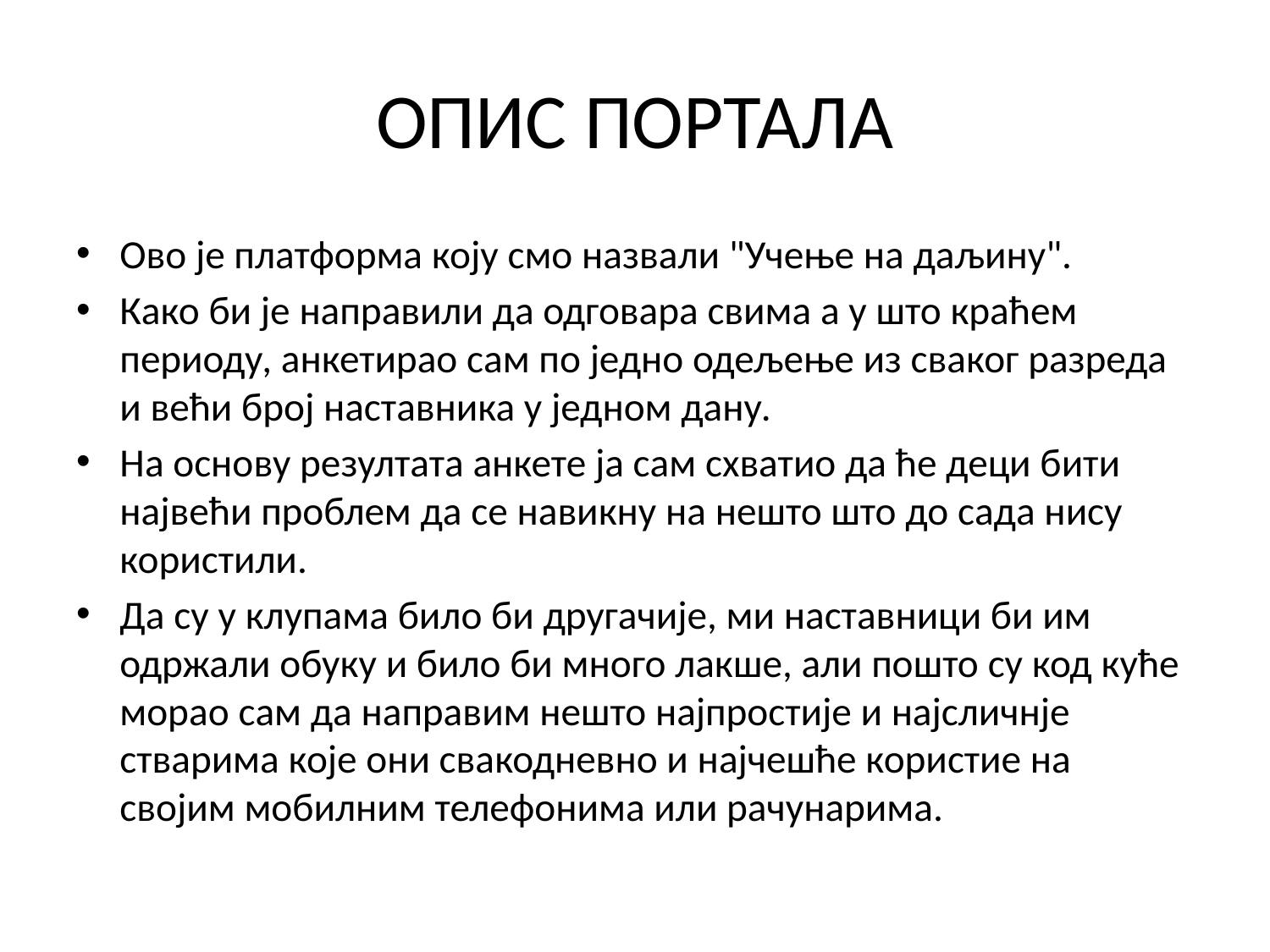

# ОПИС ПОРТАЛА
Ово је платформа коју смо назвали "Учење на даљину".
Како би је направили да одговара свима а у што краћем периоду, анкетирао сам по једно одељење из сваког разреда и већи број наставника у једном дану.
На основу резултата анкете ја сам схватио да ће деци бити највећи проблем да се навикну на нешто што до сада нису користили.
Да су у клупама било би другачије, ми наставници би им одржали обуку и било би много лакше, али пошто су код куће морао сам да направим нешто најпростије и најсличнје стварима које они свакодневно и најчешће користие на својим мобилним телефонима или рачунарима.